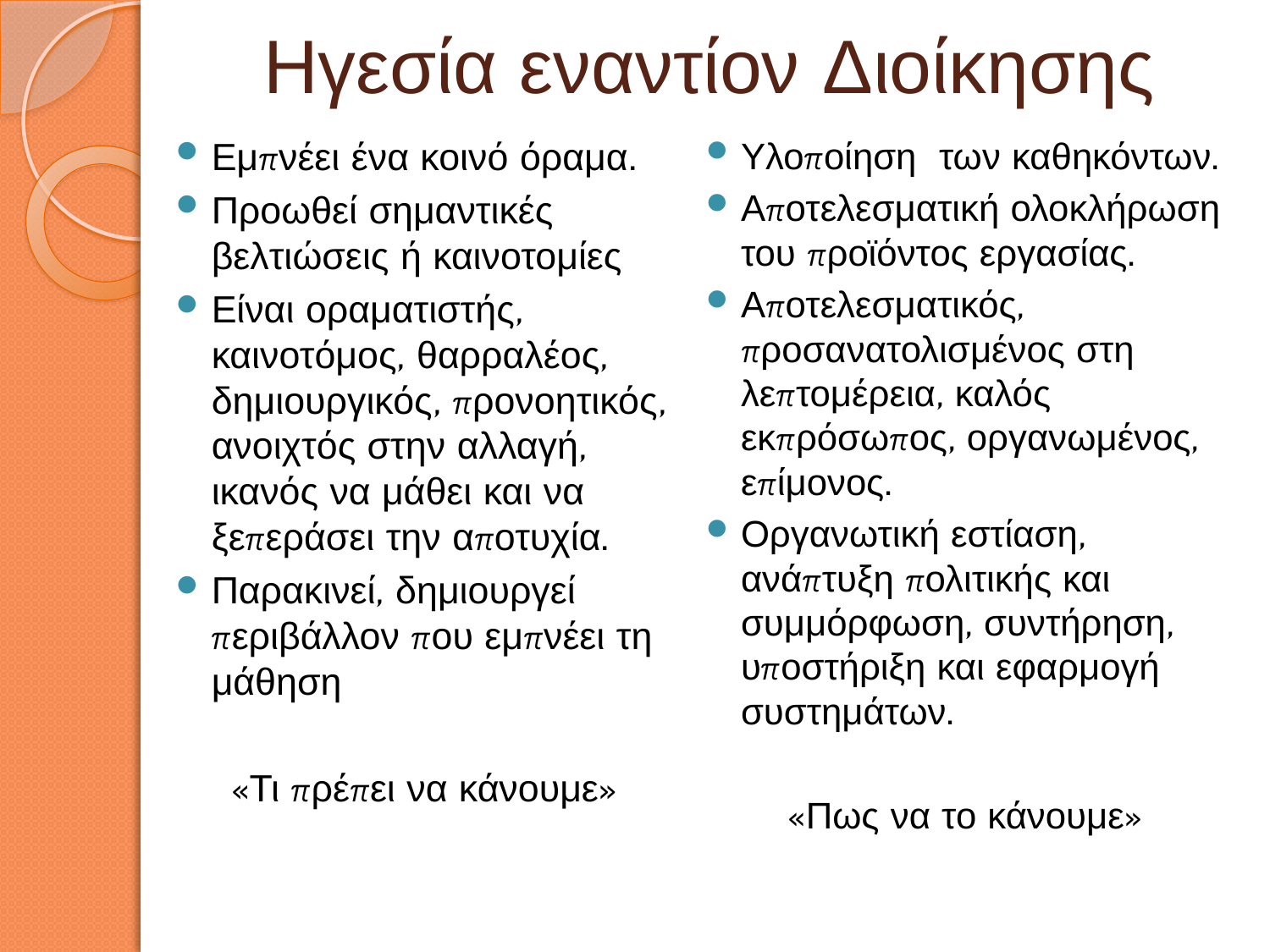

# Ηγεσία εναντίον Διοίκησης
Εμπνέει ένα κοινό όραμα.
Προωθεί σημαντικές βελτιώσεις ή καινοτομίες
Είναι οραματιστής, καινοτόμος, θαρραλέος, δημιουργικός, προνοητικός, ανοιχτός στην αλλαγή, ικανός να μάθει και να ξεπεράσει την αποτυχία.
Παρακινεί, δημιουργεί περιβάλλον που εμπνέει τη μάθηση

«Τι πρέπει να κάνουμε»
Υλοποίηση  των καθηκόντων.
Αποτελεσματική ολοκλήρωση του προϊόντος εργασίας.
Αποτελεσματικός, προσανατολισμένος στη λεπτομέρεια, καλός εκπρόσωπος, οργανωμένος, επίμονος.
Οργανωτική εστίαση, ανάπτυξη πολιτικής και συμμόρφωση, συντήρηση, υποστήριξη και εφαρμογή συστημάτων.

«Πως να το κάνουμε»